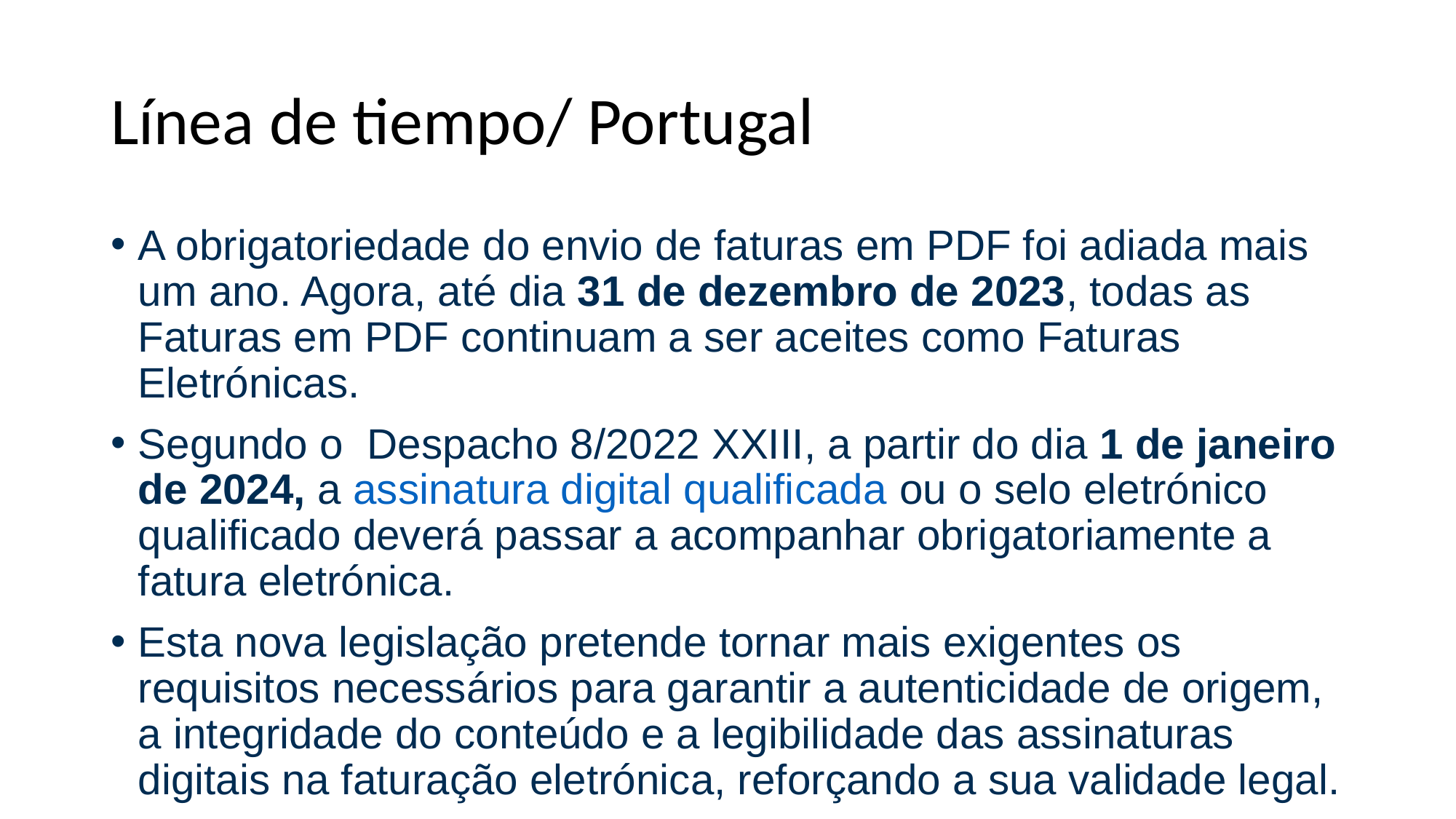

# Línea de tiempo/ Portugal
A obrigatoriedade do envio de faturas em PDF foi adiada mais um ano. Agora, até dia 31 de dezembro de 2023, todas as Faturas em PDF continuam a ser aceites como Faturas Eletrónicas.
Segundo o  Despacho 8/2022 XXIII, a partir do dia 1 de janeiro de 2024, a assinatura digital qualificada ou o selo eletrónico qualificado deverá passar a acompanhar obrigatoriamente a fatura eletrónica.
Esta nova legislação pretende tornar mais exigentes os requisitos necessários para garantir a autenticidade de origem, a integridade do conteúdo e a legibilidade das assinaturas digitais na faturação eletrónica, reforçando a sua validade legal.